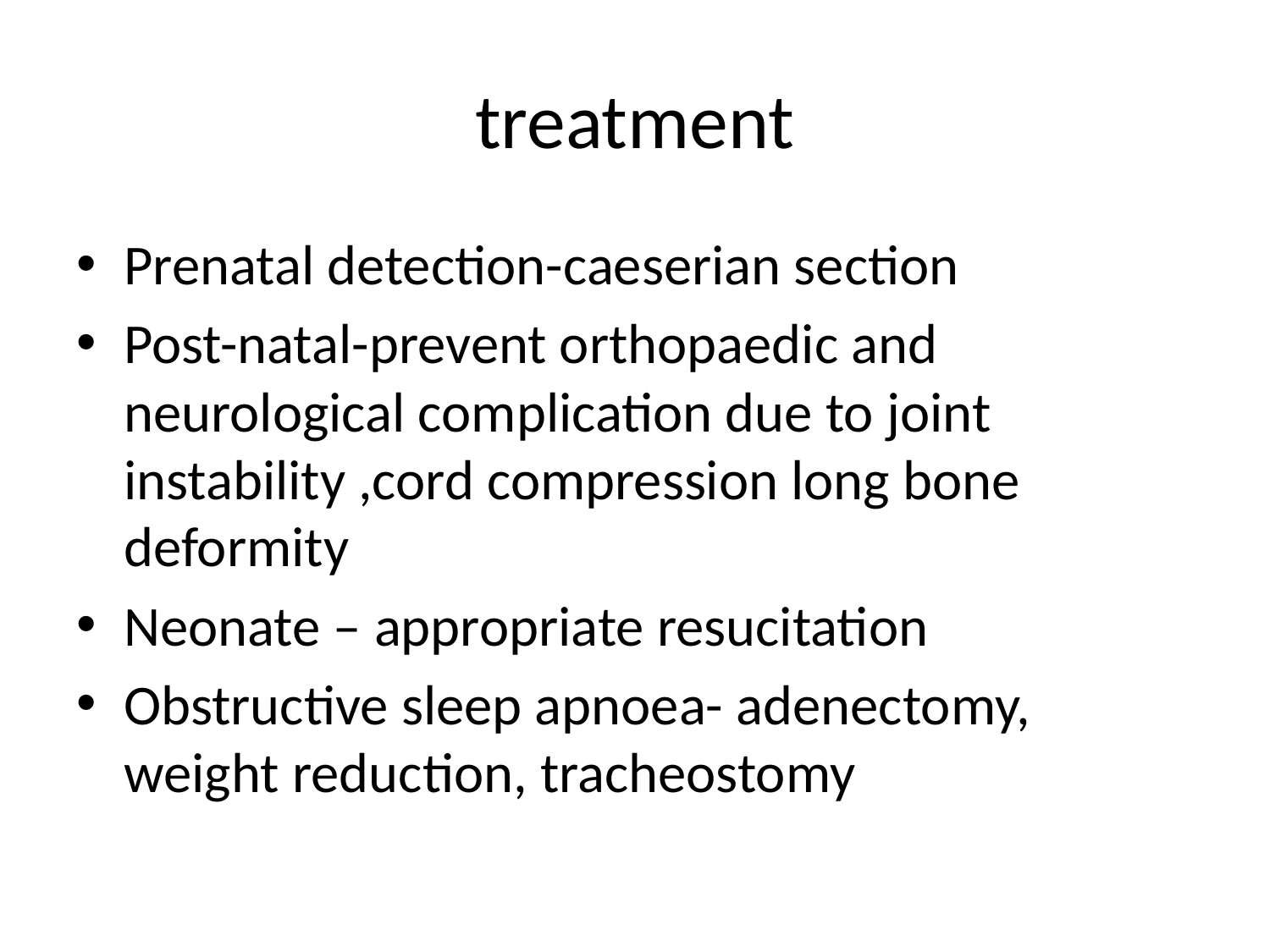

# treatment
Prenatal detection-caeserian section
Post-natal-prevent orthopaedic and neurological complication due to joint instability ,cord compression long bone deformity
Neonate – appropriate resucitation
Obstructive sleep apnoea- adenectomy, weight reduction, tracheostomy